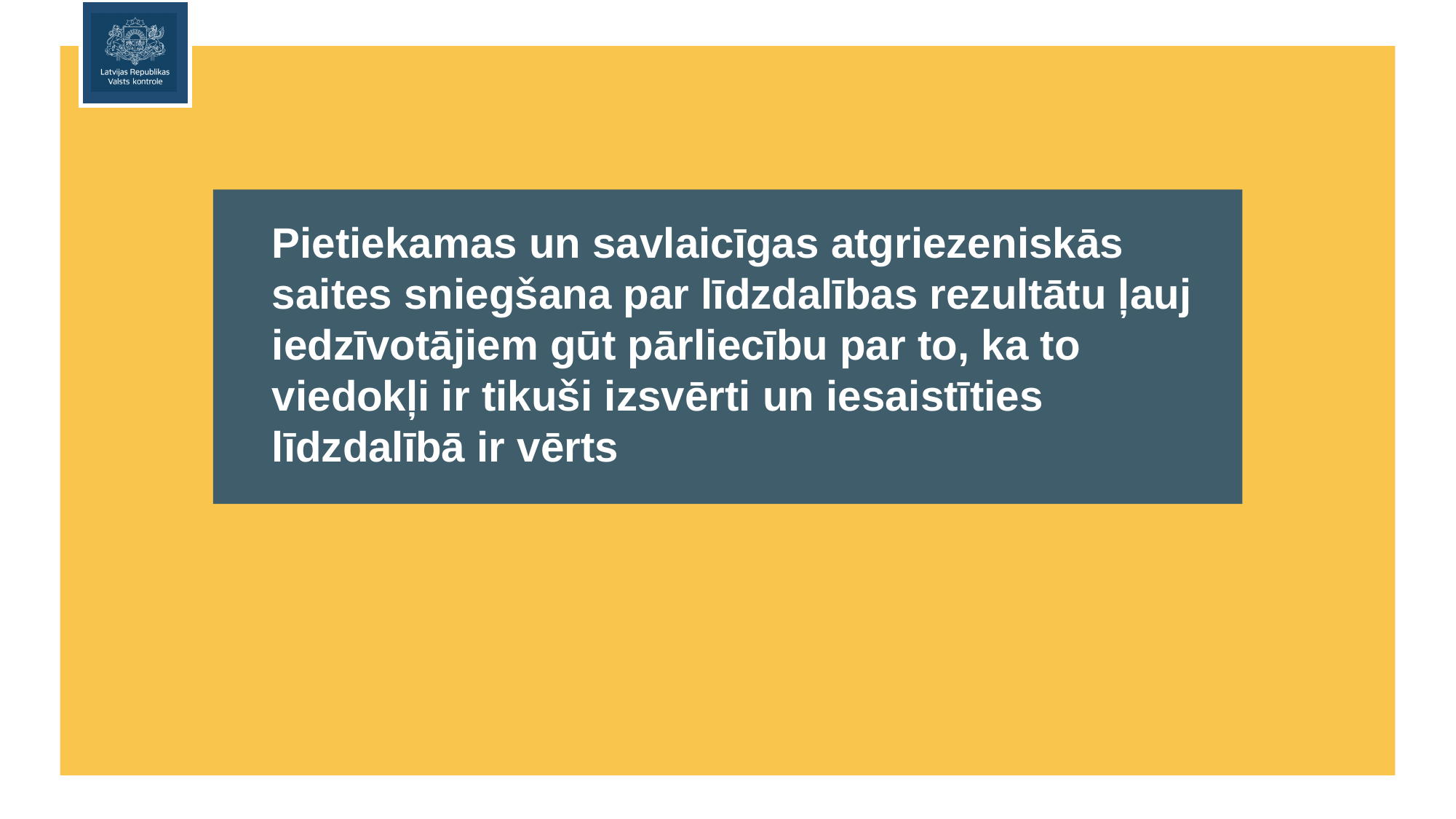

Pietiekamas un savlaicīgas atgriezeniskās saites sniegšana par līdzdalības rezultātu ļauj iedzīvotājiem gūt pārliecību par to, ka to viedokļi ir tikuši izsvērti un iesaistīties līdzdalībā ir vērts